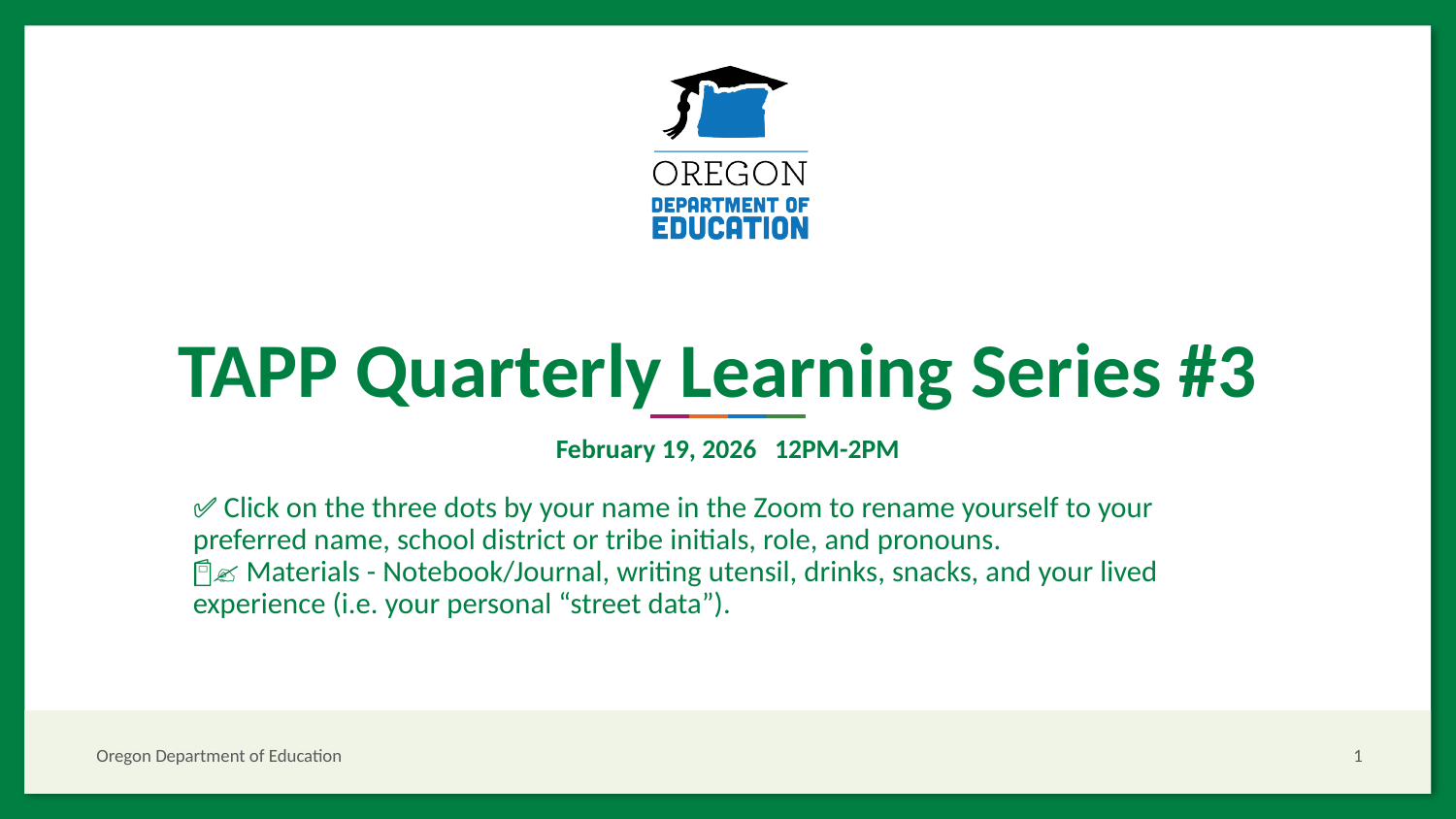

# TAPP Quarterly Learning Series #3
February 19, 2026   12PM-2PM

✅ Click on the three dots by your name in the Zoom to rename yourself to your preferred name, school district or tribe initials, role, and pronouns.
📓✍ Materials - Notebook/Journal, writing utensil, drinks, snacks, and your lived experience (i.e. your personal “street data”).

1